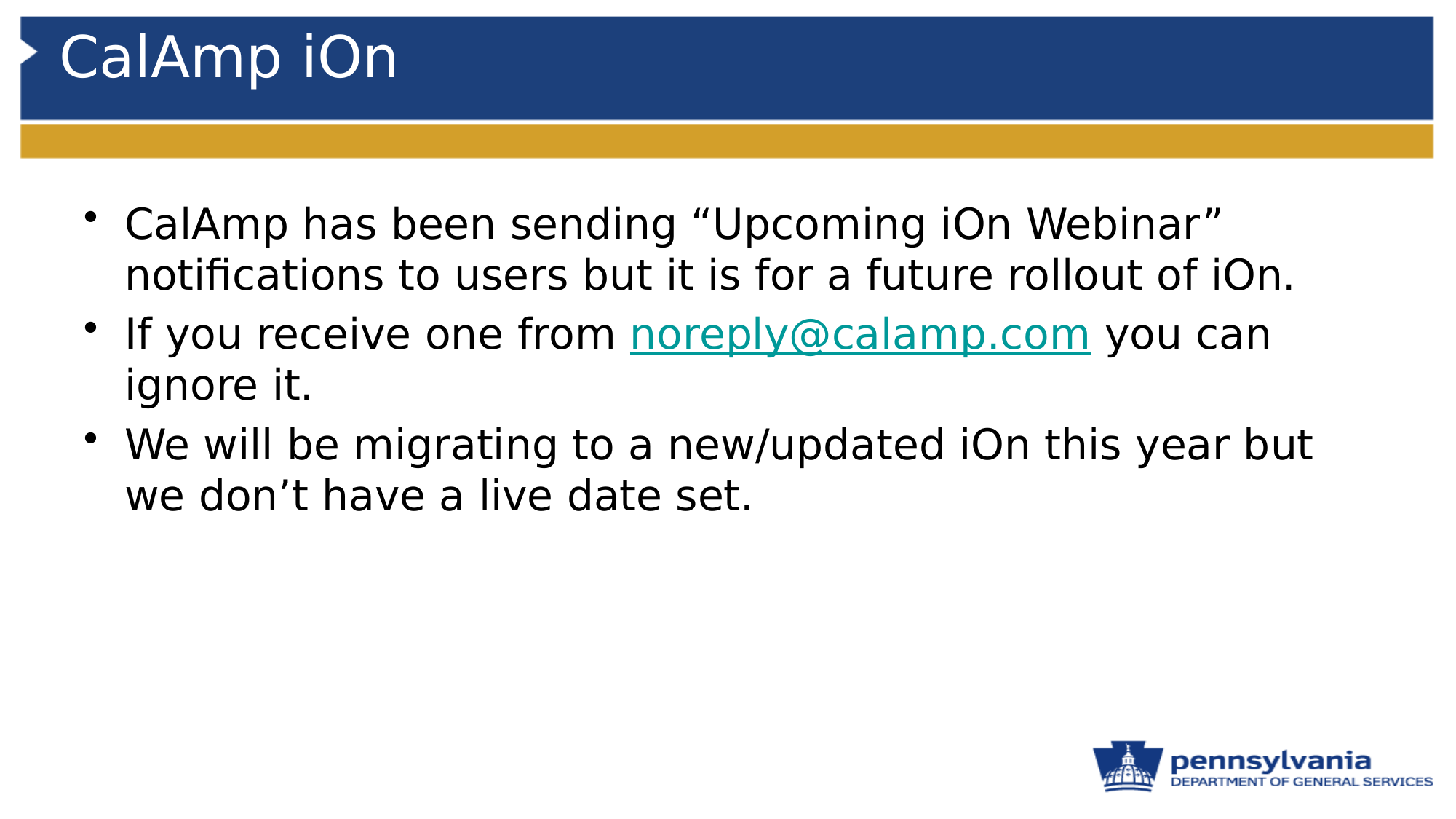

# CalAmp iOn
CalAmp has been sending “Upcoming iOn Webinar” notifications to users but it is for a future rollout of iOn.
If you receive one from noreply@calamp.com you can ignore it.
We will be migrating to a new/updated iOn this year but we don’t have a live date set.